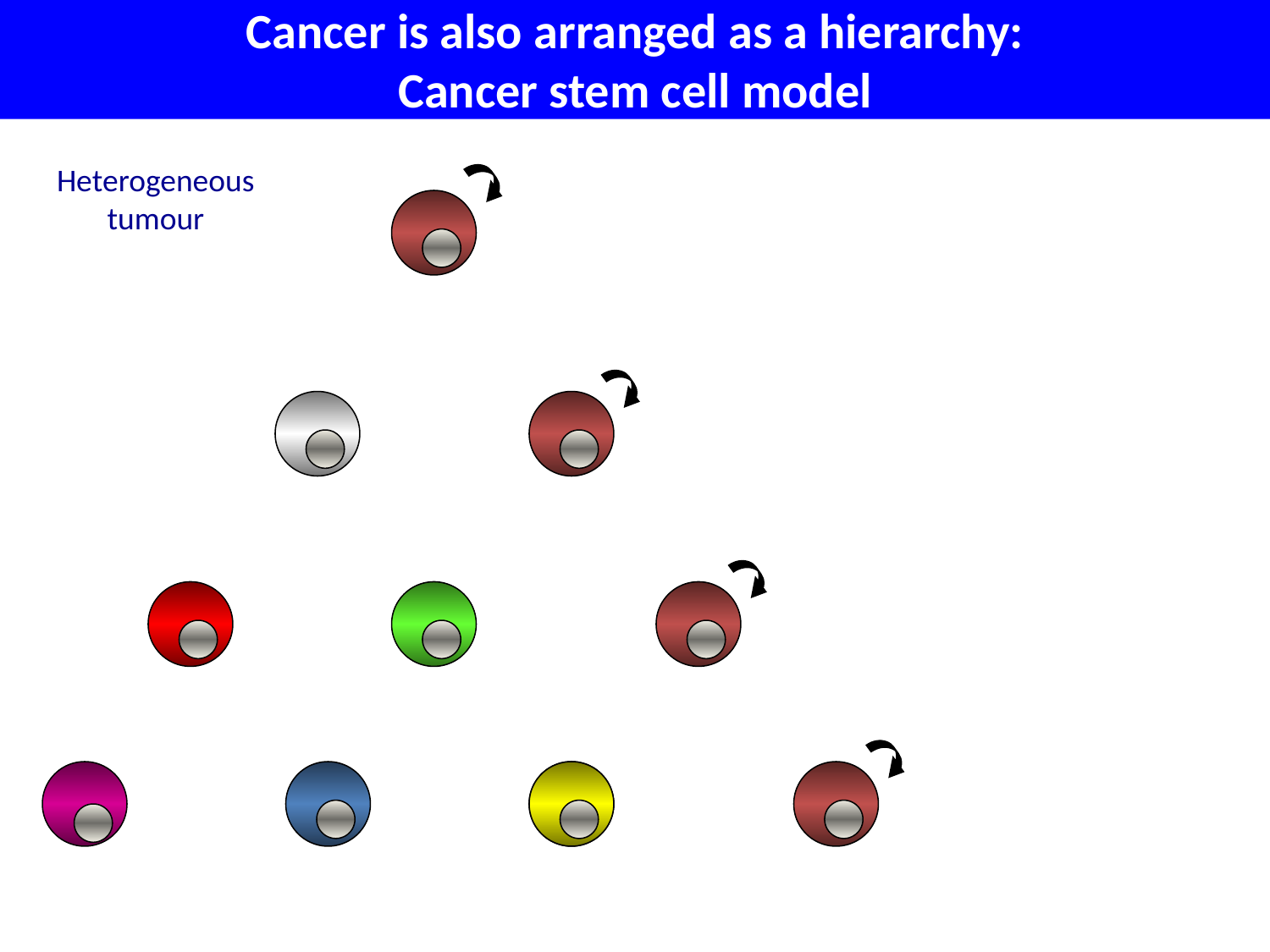

# Cancer is also arranged as a hierarchy: Cancer stem cell model
Heterogeneous
tumour